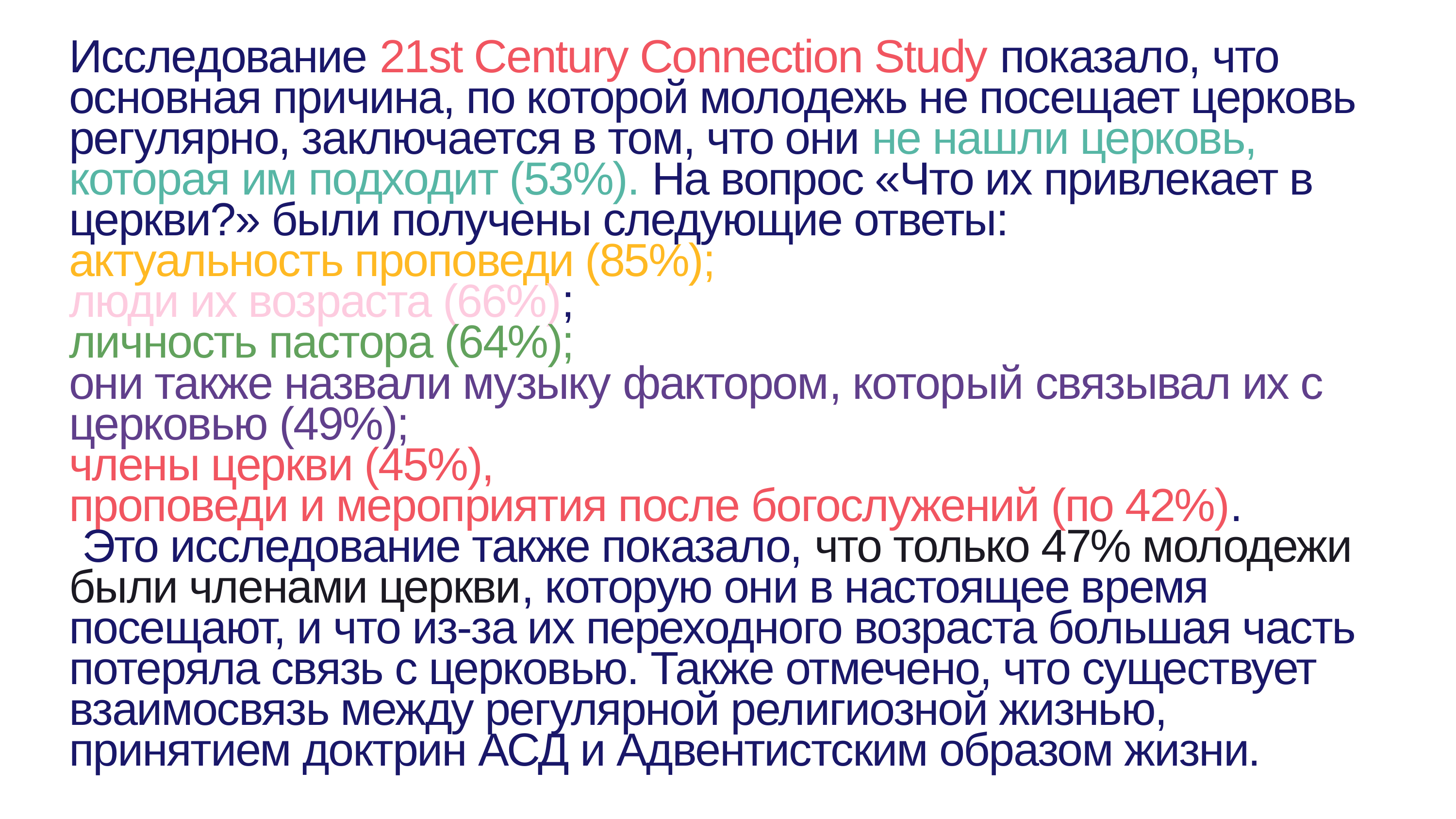

Исследование 21st Century Connection Study показало, что основная причина, по которой молодежь не посещает церковь регулярно, заключается в том, что они не нашли церковь, которая им подходит (53%). На вопрос «Что их привлекает в церкви?» были получены следующие ответы:
актуальность проповеди (85%);
люди их возраста (66%);
личность пастора (64%);
они также назвали музыку фактором, который связывал их с церковью (49%);
члены церкви (45%),
проповеди и мероприятия после богослужений (по 42%).
 Это исследование также показало, что только 47% молодежи были членами церкви, которую они в настоящее время посещают, и что из-за их переходного возраста большая часть потеряла связь с церковью. Также отмечено, что существует взаимосвязь между регулярной религиозной жизнью, принятием доктрин АСД и Адвентистским образом жизни.